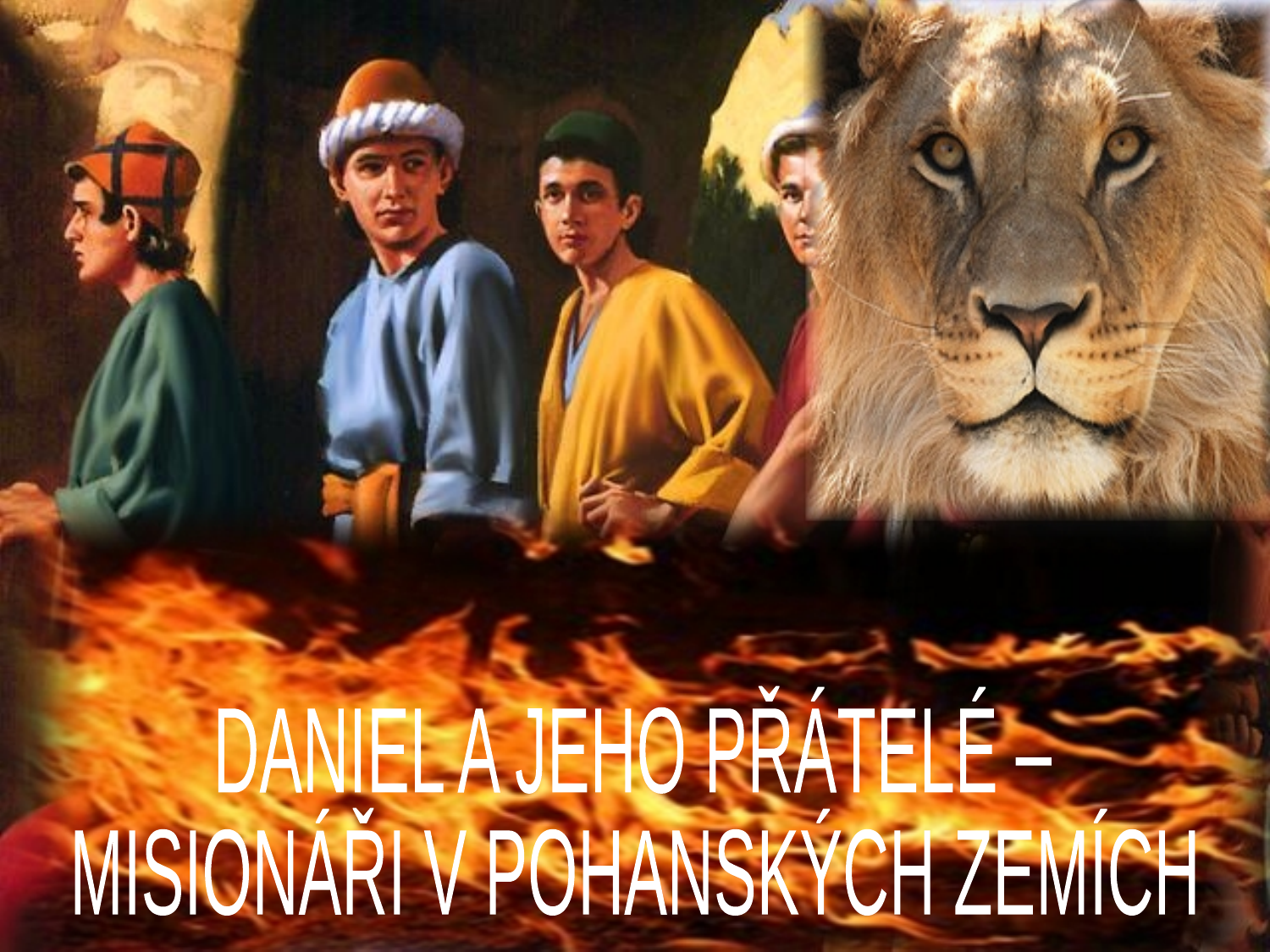

DANIEL A JEHO PŘÁTELÉ –
MISIONÁŘI V POHANSKÝCH ZEMÍCH